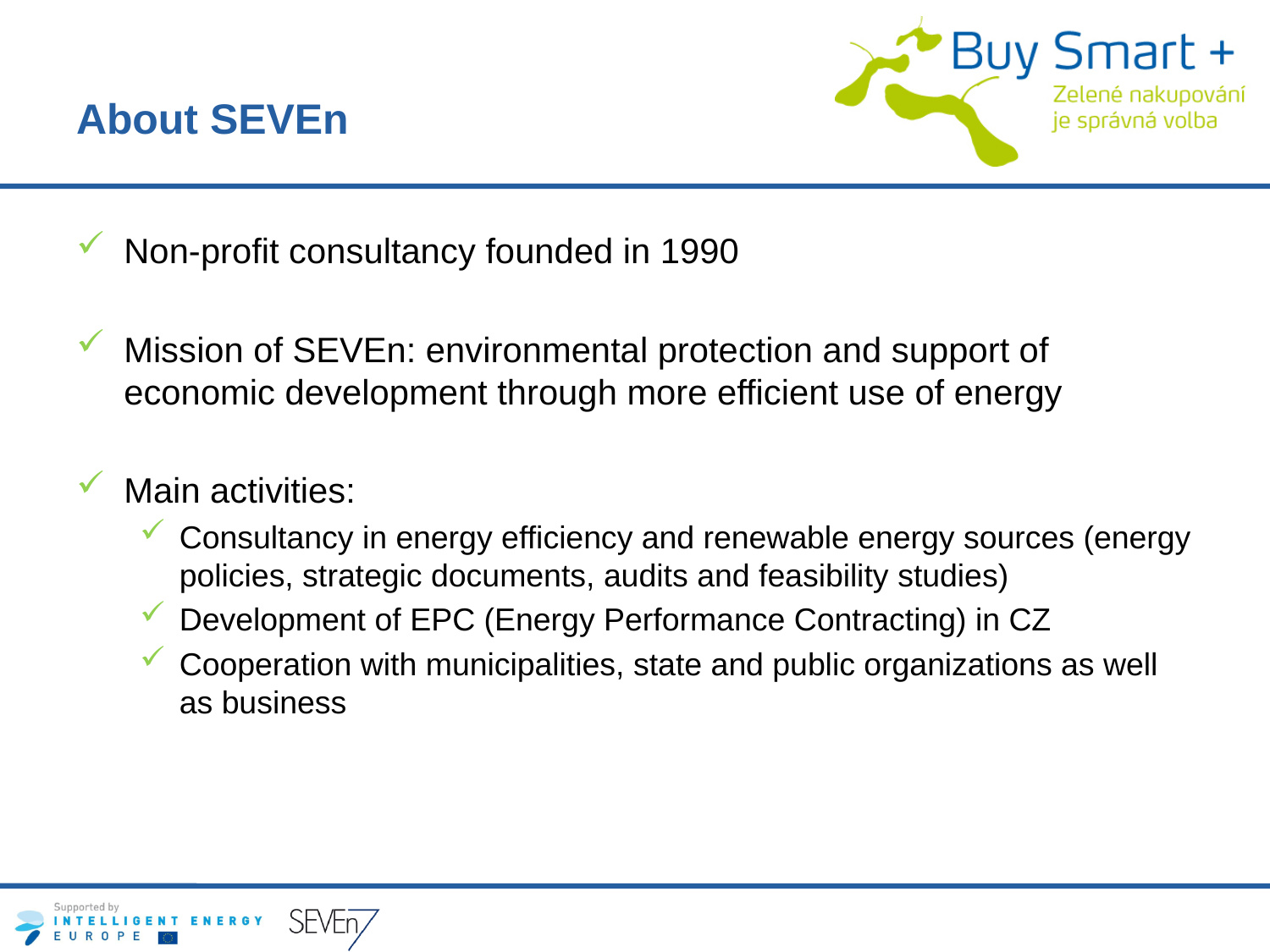

# About SEVEn
Non-profit consultancy founded in 1990

Mission of SEVEn: environmental protection and support of economic development through more efficient use of energy

Main activities:
Consultancy in energy efficiency and renewable energy sources (energy policies, strategic documents, audits and feasibility studies)
Development of EPC (Energy Performance Contracting) in CZ
Cooperation with municipalities, state and public organizations as well as business